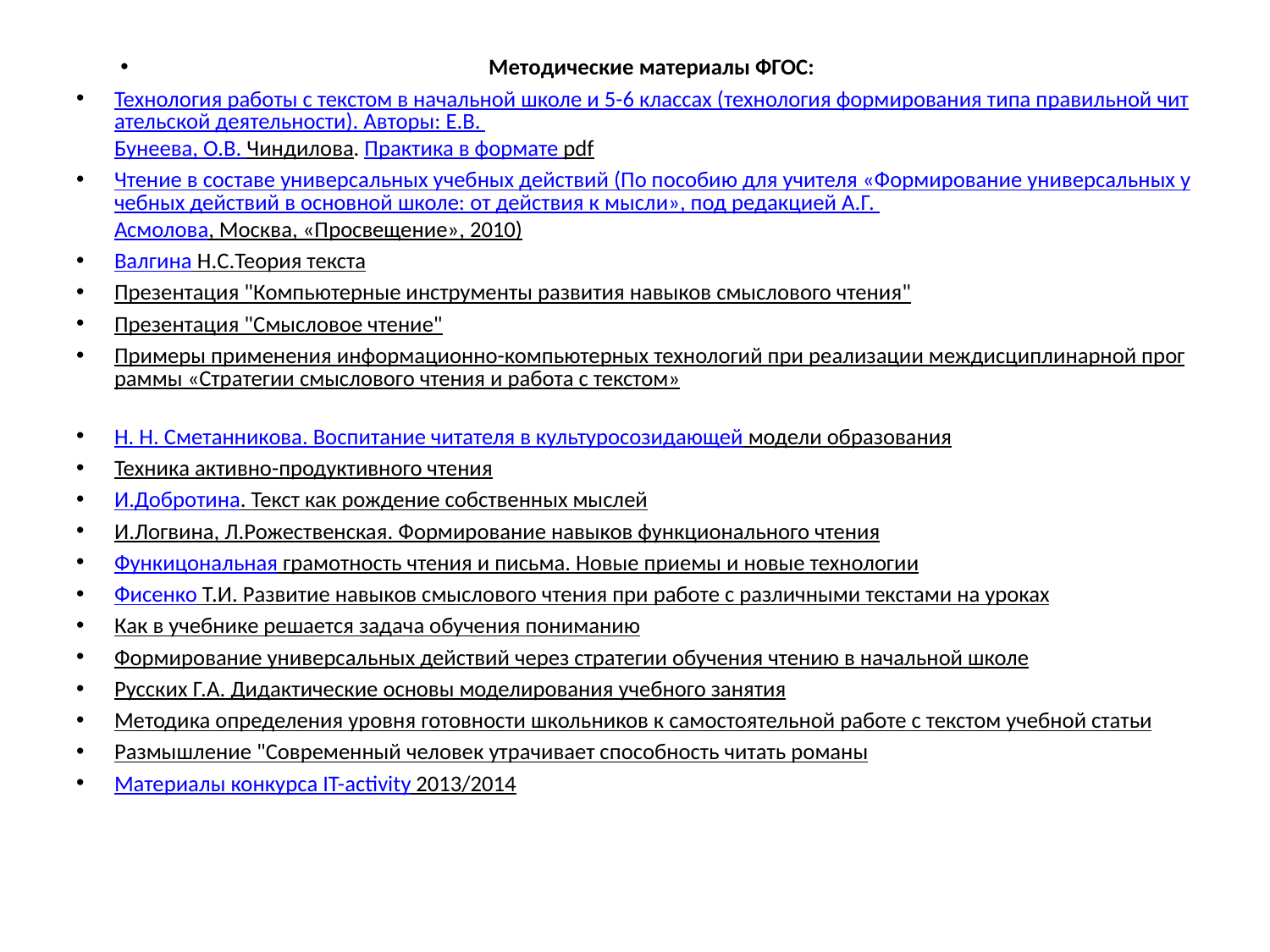

#
Методические материалы ФГОС:
Технология работы с текстом в начальной школе и 5-6 классах (технология формирования типа правильной читательской деятельности). Авторы: Е.В. Бунеева, О.В. Чиндилова. Практика в формате pdf
Чтение в составе универсальных учебных действий (По пособию для учителя «Формирование универсальных учебных действий в основной школе: от действия к мысли», под редакцией А.Г. Асмолова, Москва, «Просвещение», 2010)
Валгина Н.С.Теория текста
Презентация "Компьютерные инструменты развития навыков смыслового чтения"
Презентация "Смысловое чтение"
Примеры применения информационно-компьютерных технологий при реализации междисциплинарной программы «Стратегии смыслового чтения и работа с текстом»
Н. Н. Сметанникова. Воспитание читателя в культуросозидающей модели образования
Техника активно-продуктивного чтения
И.Добротина. Текст как рождение собственных мыслей
И.Логвина, Л.Рожественская. Формирование навыков функционального чтения
Функицональная грамотность чтения и письма. Новые приемы и новые технологии
Фисенко Т.И. Развитие навыков смыслового чтения при работе с различными текстами на уроках
Как в учебнике решается задача обучения пониманию
Формирование универсальных действий через стратегии обучения чтению в начальной школе
Русских Г.А. Дидактические основы моделирования учебного занятия
Методика определения уровня готовности школьников к самостоятельной работе с текстом учебной статьи
Размышление "Современный человек утрачивает способность читать романы
Материалы конкурса IT-activity 2013/2014